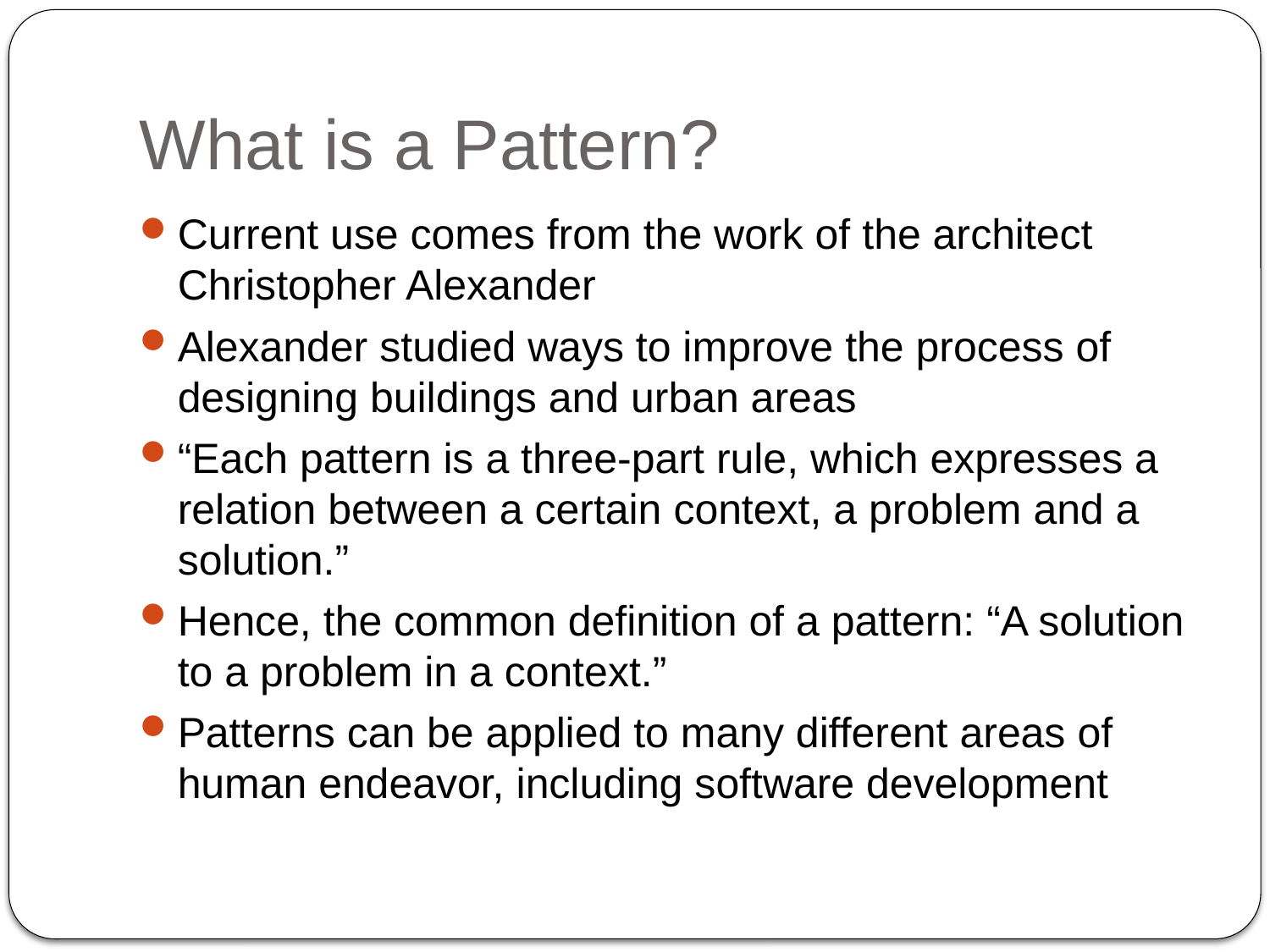

# What is a Pattern?
Current use comes from the work of the architect Christopher Alexander
Alexander studied ways to improve the process of designing buildings and urban areas
“Each pattern is a three-part rule, which expresses a relation between a certain context, a problem and a solution.”
Hence, the common definition of a pattern: “A solution to a problem in a context.”
Patterns can be applied to many different areas of human endeavor, including software development